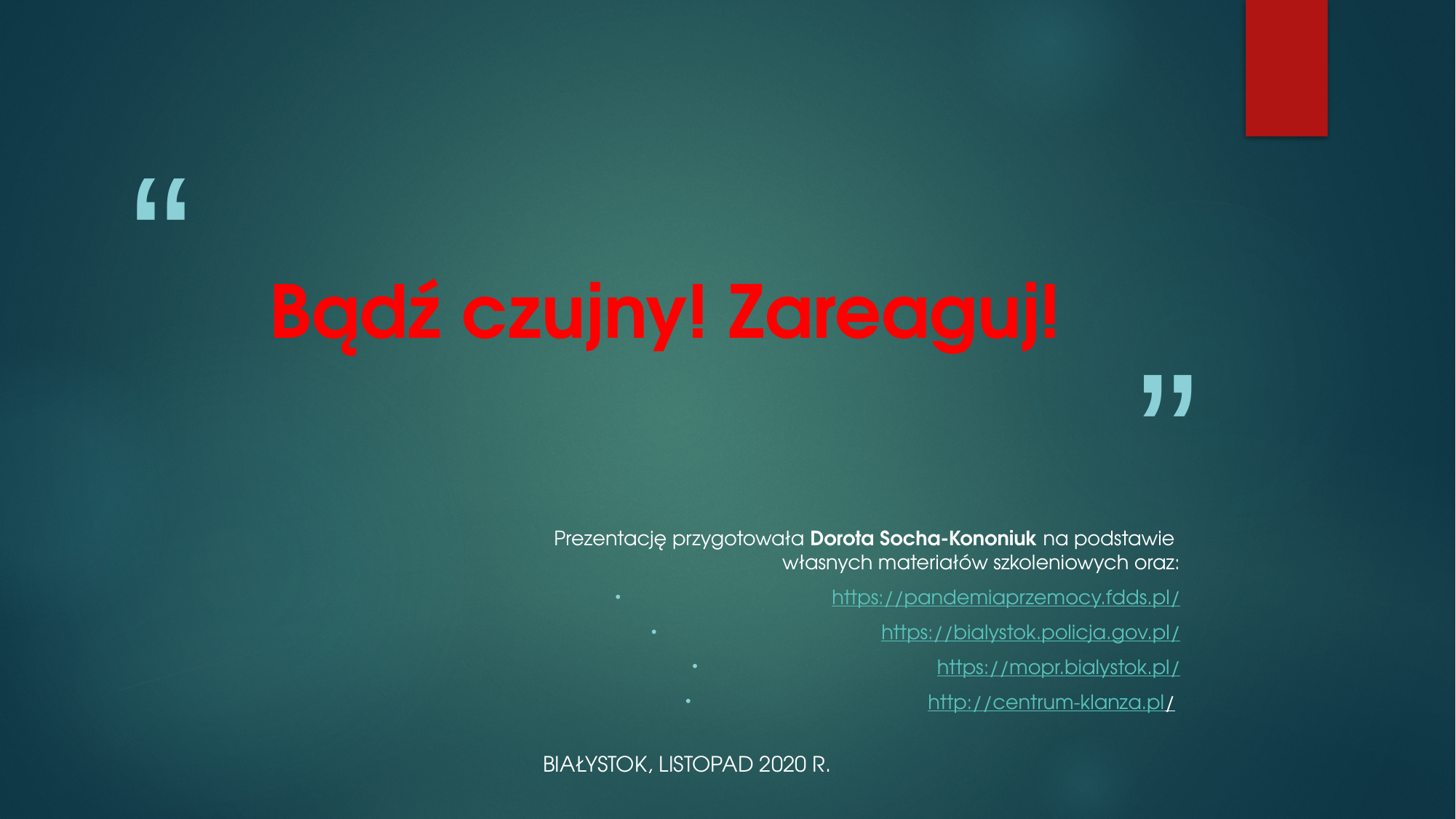

# Bądź czujny! Zareaguj!
Prezentację przygotowała Dorota Socha-Kononiuk na podstawie
własnych materiałów szkoleniowych oraz:
https://pandemiaprzemocy.fdds.pl/
https://bialystok.policja.gov.pl/
https://mopr.bialystok.pl/
http://centrum-klanza.pl/
Białystok, listopad 2020 r.